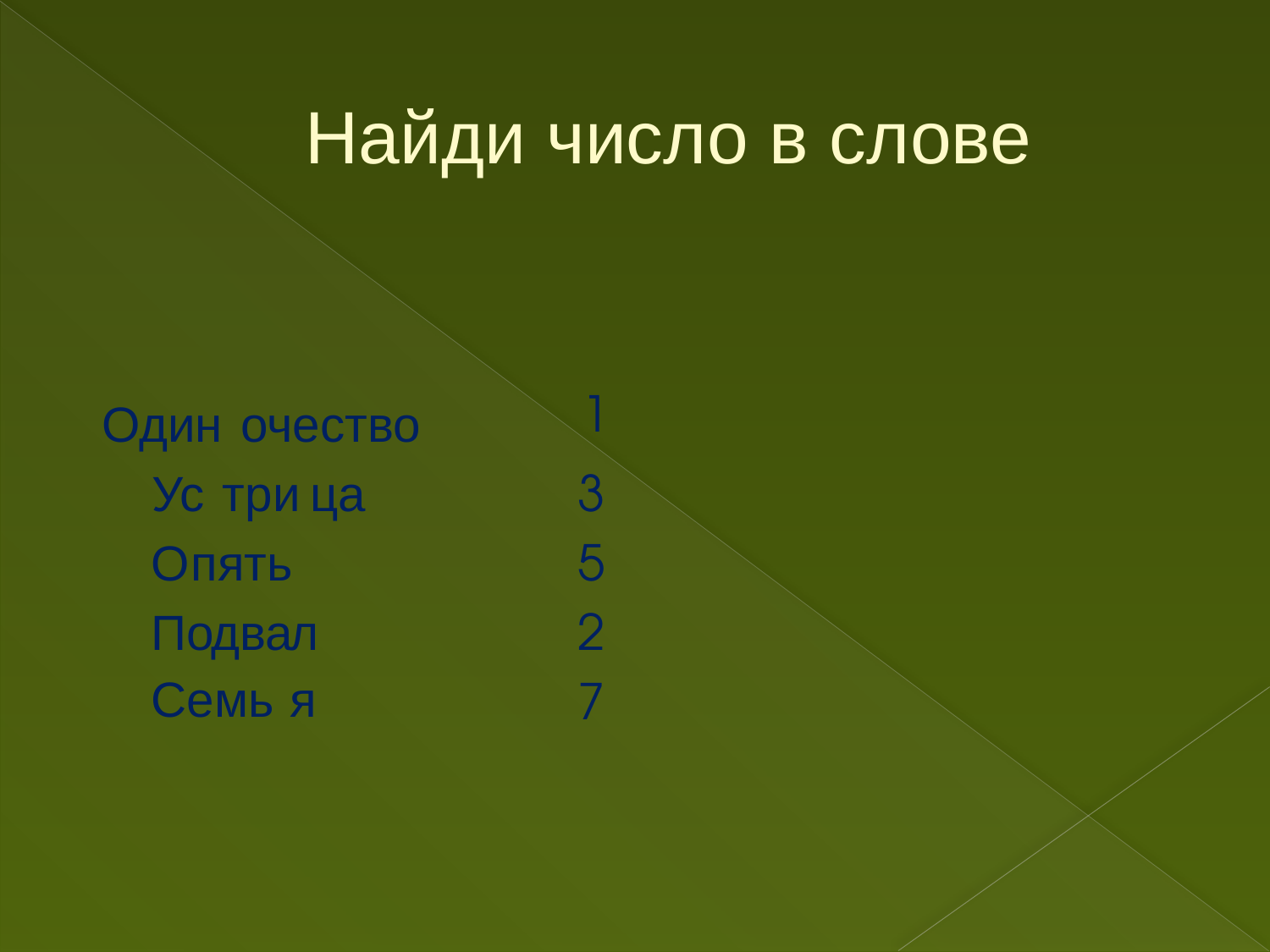

# Найди число в слове

 1

Один

очество
Ус
 три
 ца
3
О
пять
5
По
два
л
2
Семь
я
7